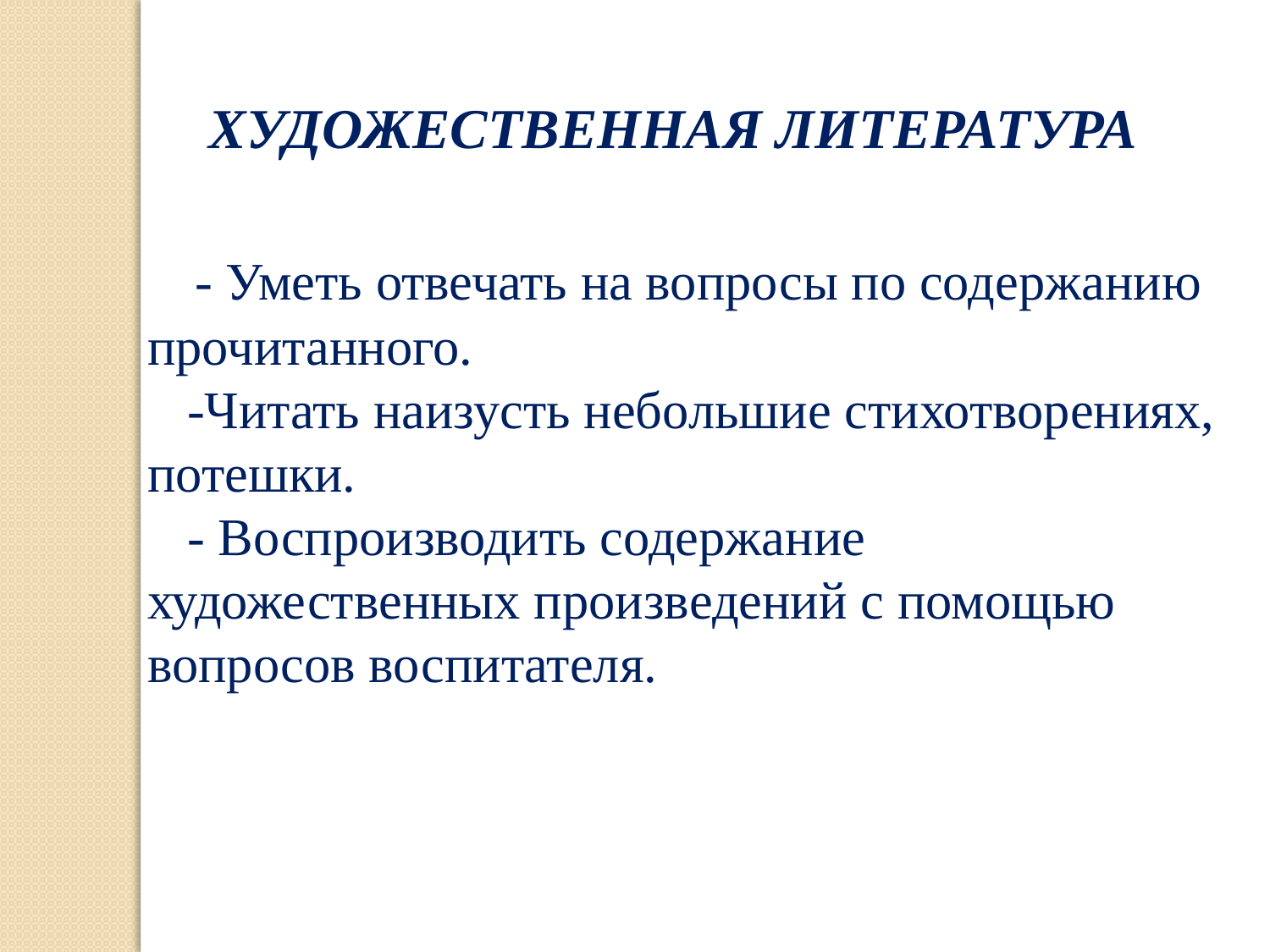

ХУДОЖЕСТВЕННАЯ ЛИТЕРАТУРА
 
   - Уметь отвечать на вопросы по содержанию прочитанного. 
   -Читать наизусть небольшие стихотворениях, потешки. 
   - Воспроизводить содержание художественных произведений с помощью вопросов воспитателя.